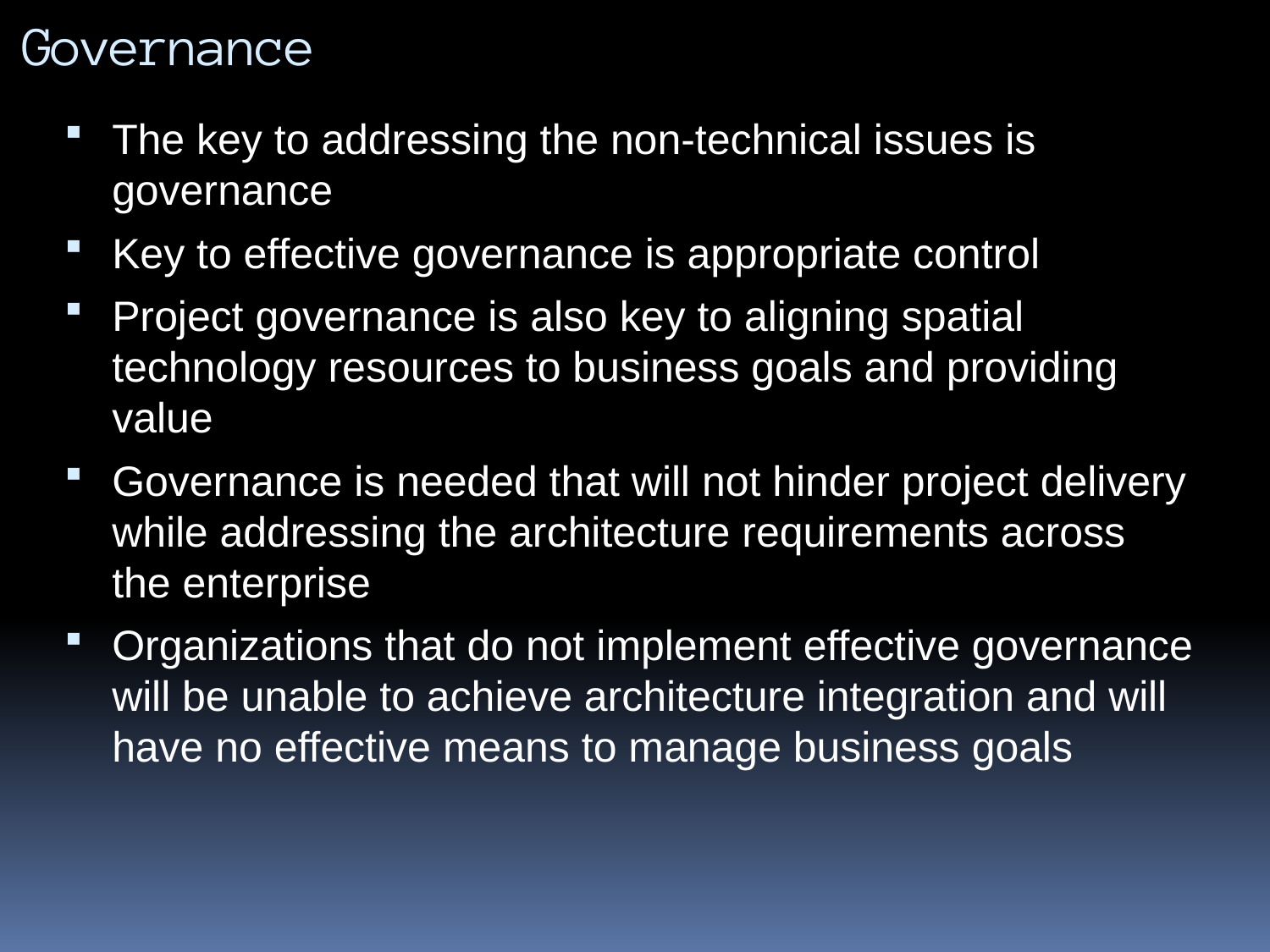

# Governance
The key to addressing the non-technical issues is governance
Key to effective governance is appropriate control
Project governance is also key to aligning spatial technology resources to business goals and providing value
Governance is needed that will not hinder project delivery while addressing the architecture requirements across the enterprise
Organizations that do not implement effective governance will be unable to achieve architecture integration and will have no effective means to manage business goals